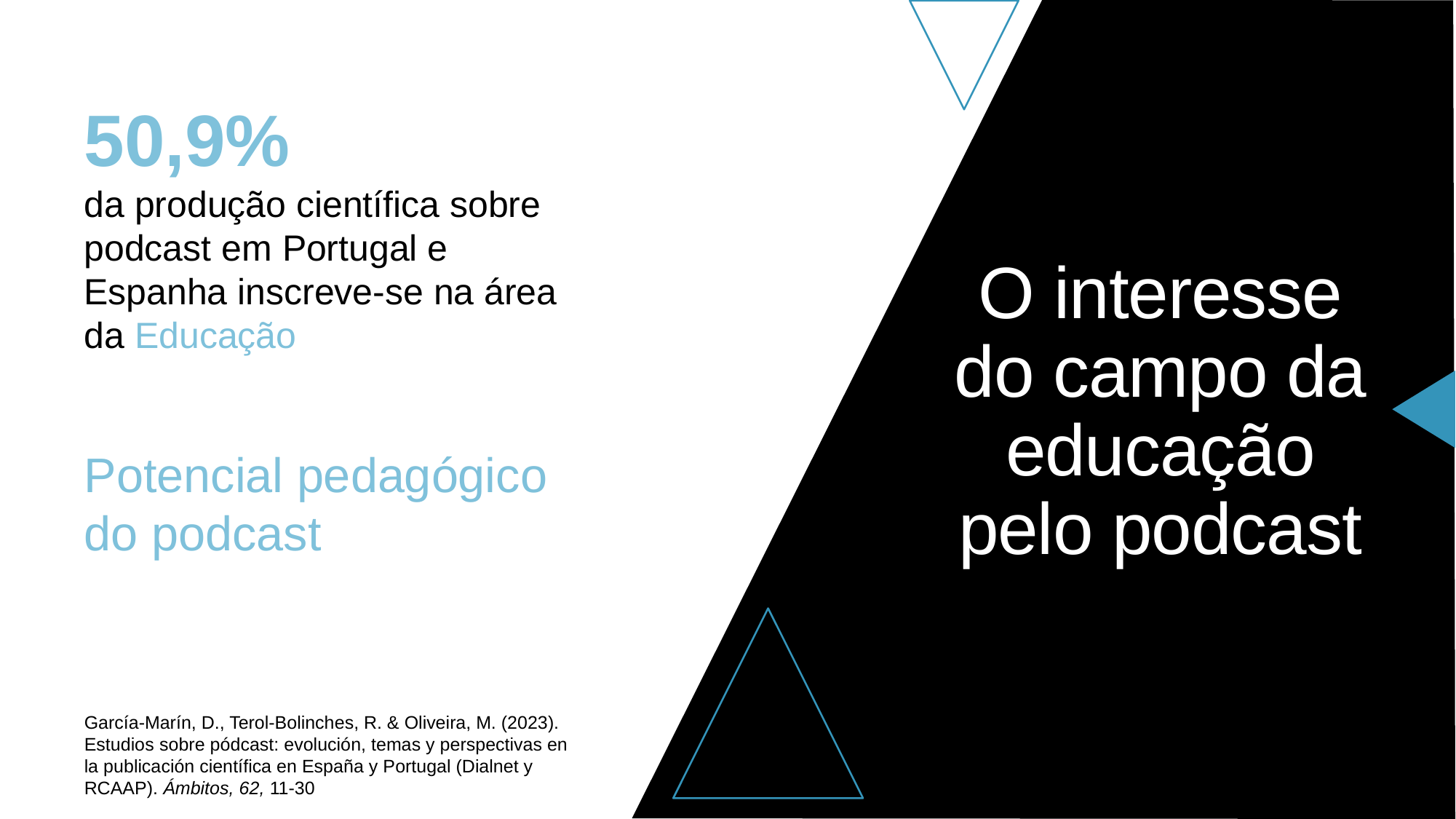

50,9%
da produção científica sobre podcast em Portugal e Espanha inscreve-se na área da Educação
# O interesse do campo da educação pelo podcast
Potencial pedagógico do podcast
García-Marín, D., Terol-Bolinches, R. & Oliveira, M. (2023). Estudios sobre pódcast: evolución, temas y perspectivas en la publicación científica en España y Portugal (Dialnet y RCAAP). Ámbitos, 62, 11-30